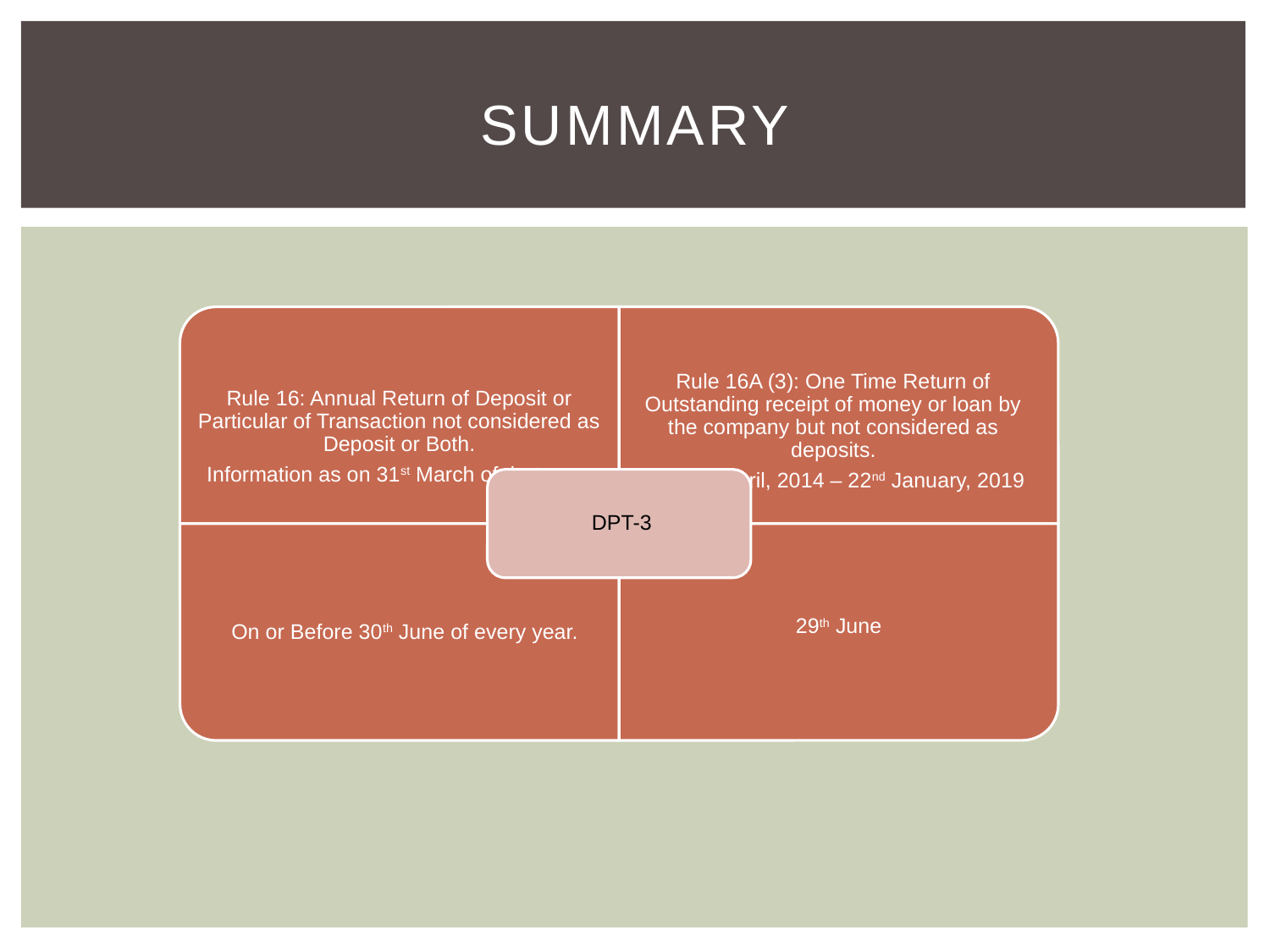

# Summary

Rule 16: Annual Return of Deposit or Particular of Transaction not considered as Deposit or Both.
Information as on 31st March of that year.

Rule 16A (3): One Time Return of Outstanding receipt of money or loan by the company but not considered as deposits.
From 1st April, 2014 – 22nd January, 2019
On or Before 30th June of every year.
29th June
DPT-3